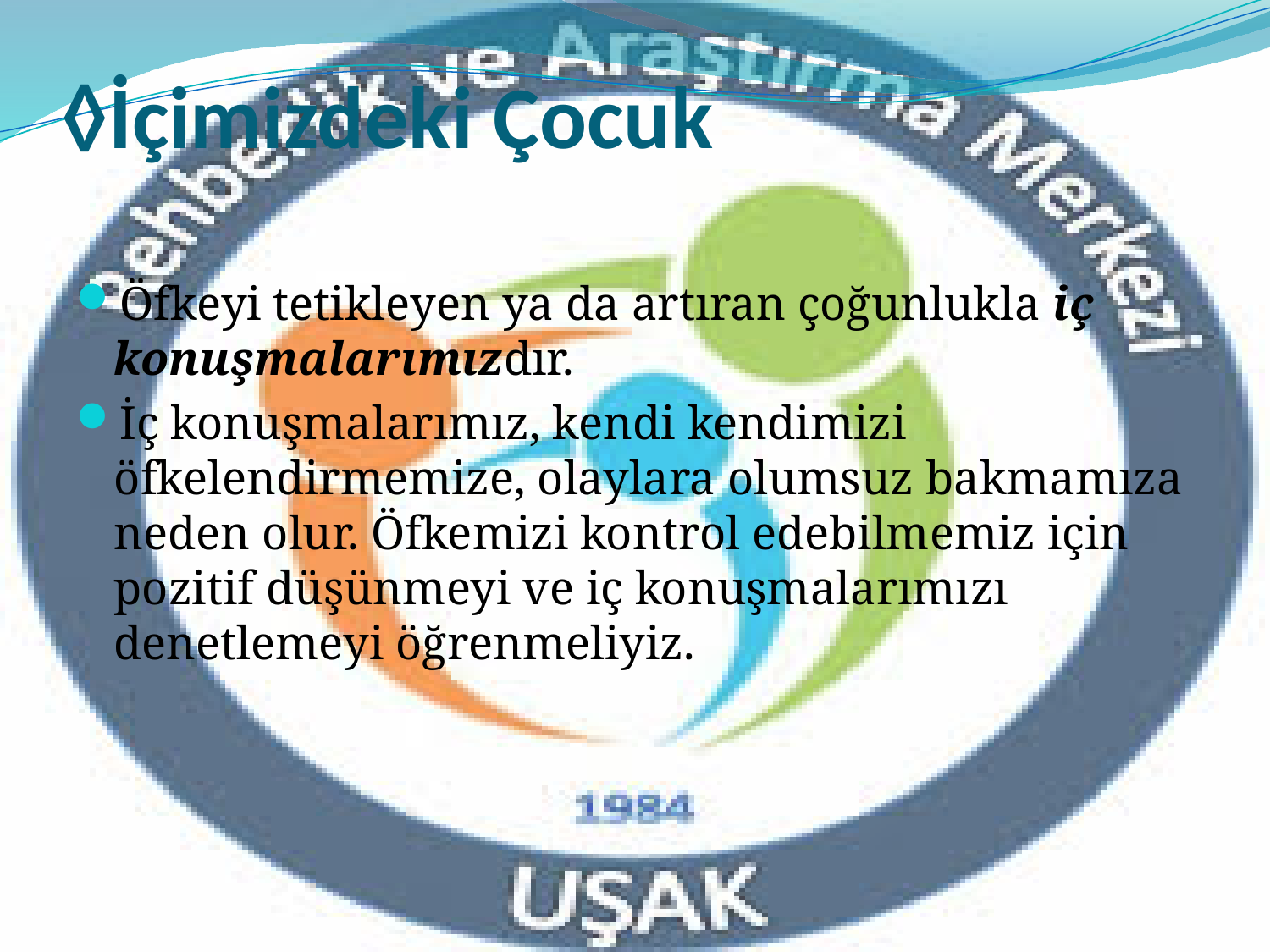

# ◊İçimizdeki Çocuk
Öfkeyi tetikleyen ya da artıran çoğunlukla iç konuşmalarımızdır.
İç konuşmalarımız, kendi kendimizi öfkelendirmemize, olaylara olumsuz bakmamıza neden olur. Öfkemizi kontrol edebilmemiz için pozitif düşünmeyi ve iç konuşmalarımızı denetlemeyi öğrenmeliyiz.